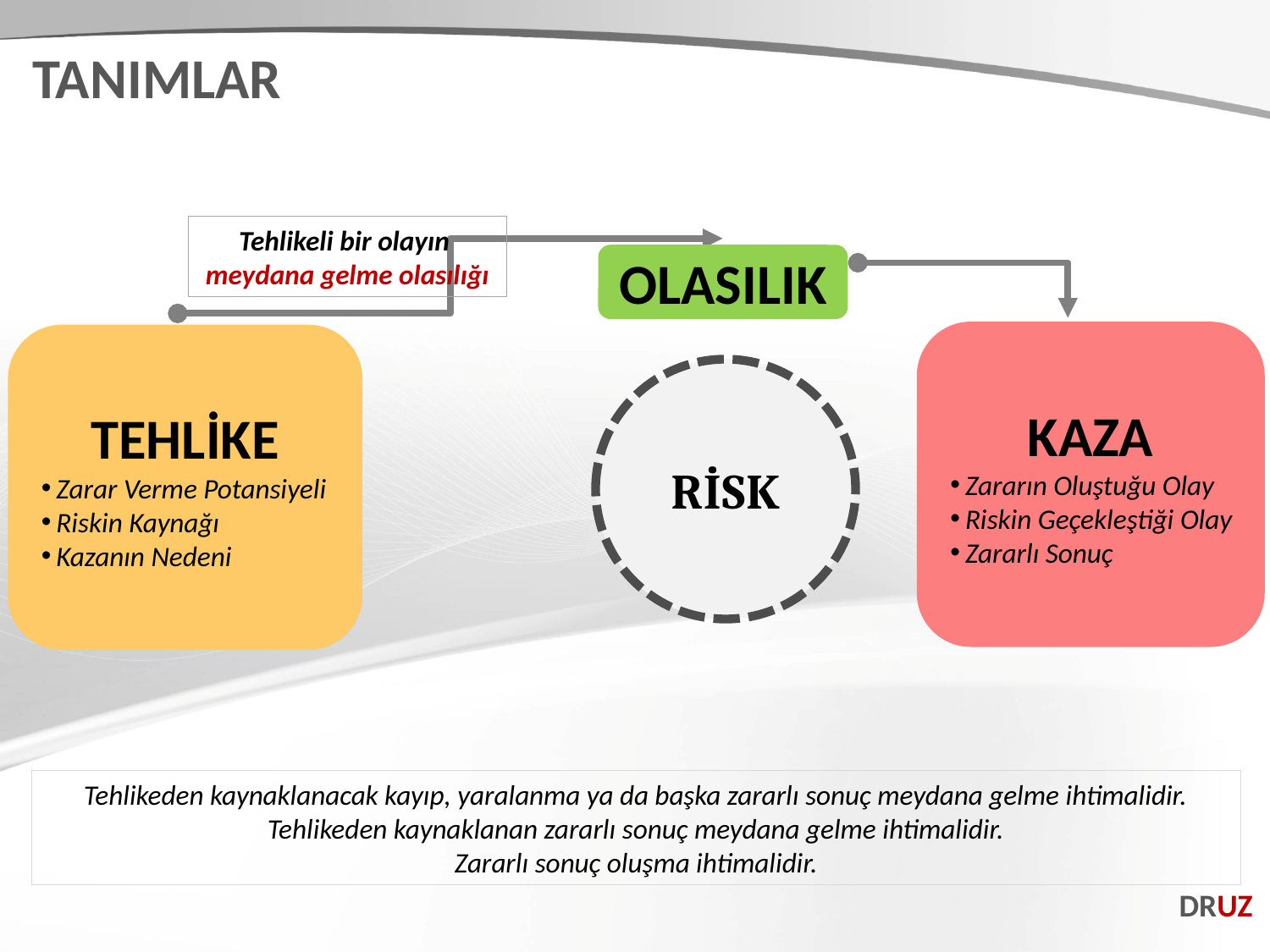

TANIMLAR

Tehlikeli bir olayın
meydana gelme olasılığı
OLASILIK
KAZA
Zararın Oluştuğu Olay
Riskin Geçekleştiği Olay
Zararlı Sonuç
TEHLİKE
Zarar Verme Potansiyeli
Riskin Kaynağı
Kazanın Nedeni
RİSK
Tehlikeden kaynaklanacak kayıp, yaralanma ya da başka zararlı sonuç meydana gelme ihtimalidir.
Tehlikeden kaynaklanan zararlı sonuç meydana gelme ihtimalidir.
Zararlı sonuç oluşma ihtimalidir.
DRUZ